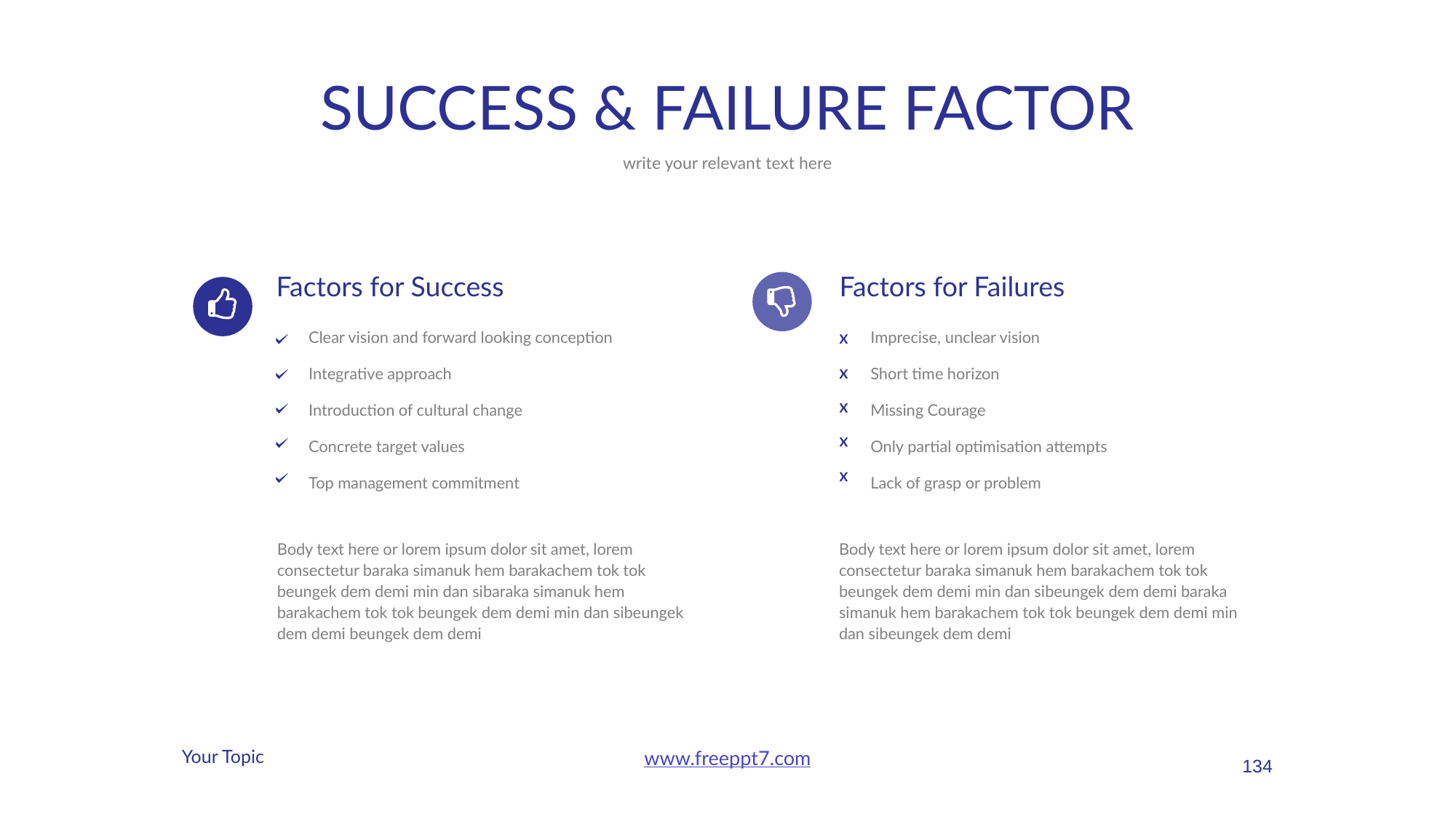

# SUCCESS & FAILURE FACTOR
write your relevant text here
Factors for Success
Factors for Failures

Clear vision and forward looking conception
Integrative approach
Introduction of cultural change
Concrete target values
Top management commitment
Imprecise, unclear vision
Short time horizon
Missing Courage
Only partial optimisation attempts
Lack of grasp or problem

Body text here or lorem ipsum dolor sit amet, lorem consectetur baraka simanuk hem barakachem tok tok beungek dem demi min dan sibaraka simanuk hem barakachem tok tok beungek dem demi min dan sibeungek dem demi beungek dem demi
Body text here or lorem ipsum dolor sit amet, lorem consectetur baraka simanuk hem barakachem tok tok beungek dem demi min dan sibeungek dem demi baraka simanuk hem barakachem tok tok beungek dem demi min dan sibeungek dem demi
134